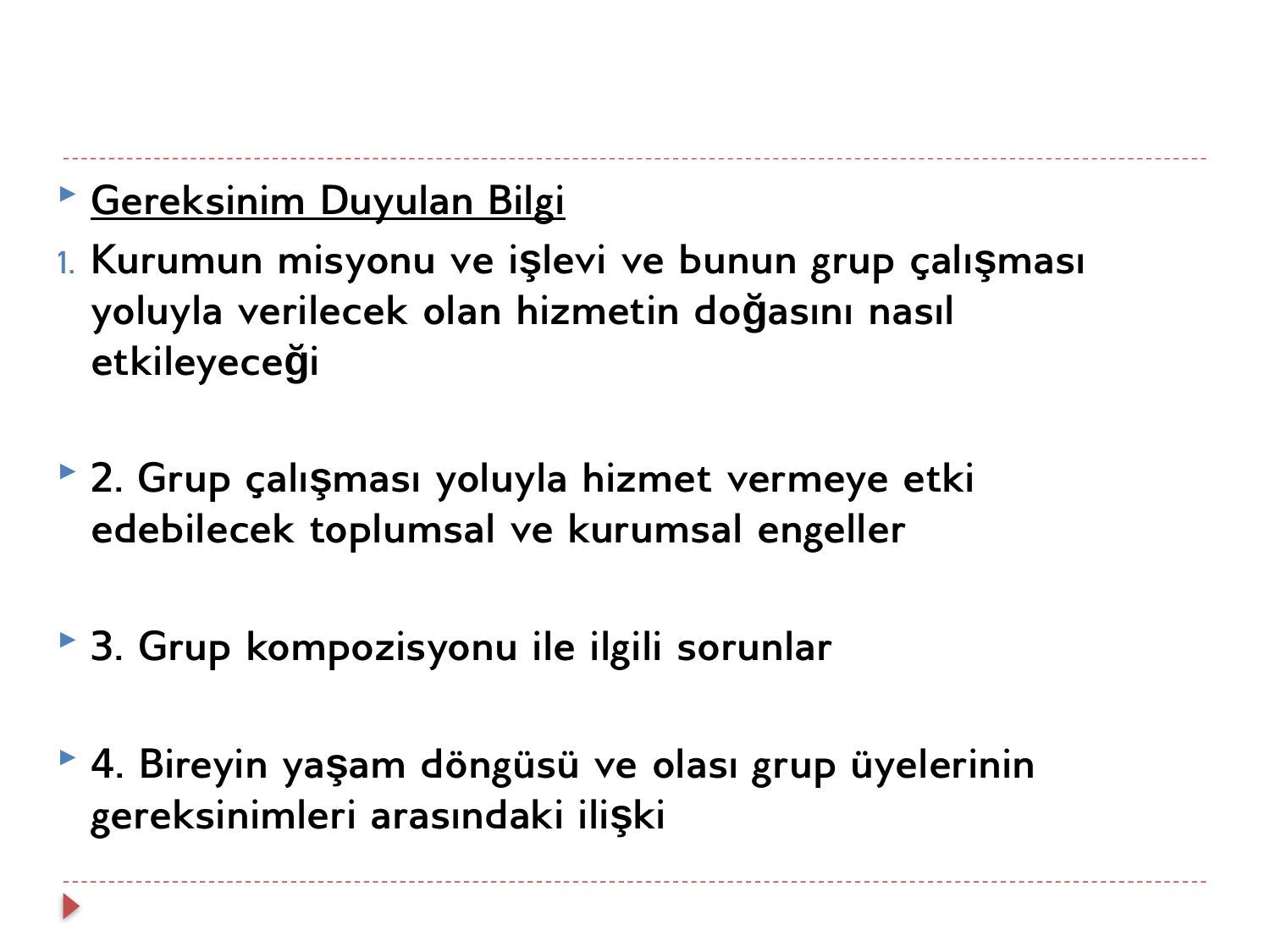

Gereksinim Duyulan Bilgi
Kurumun misyonu ve işlevi ve bunun grup çalışması yoluyla verilecek olan hizmetin doğasını nasıl etkileyeceği

2. Grup çalışması yoluyla hizmet vermeye etki edebilecek toplumsal ve kurumsal engeller

3. Grup kompozisyonu ile ilgili sorunlar

4. Bireyin yaşam döngüsü ve olası grup üyelerinin gereksinimleri arasındaki ilişki